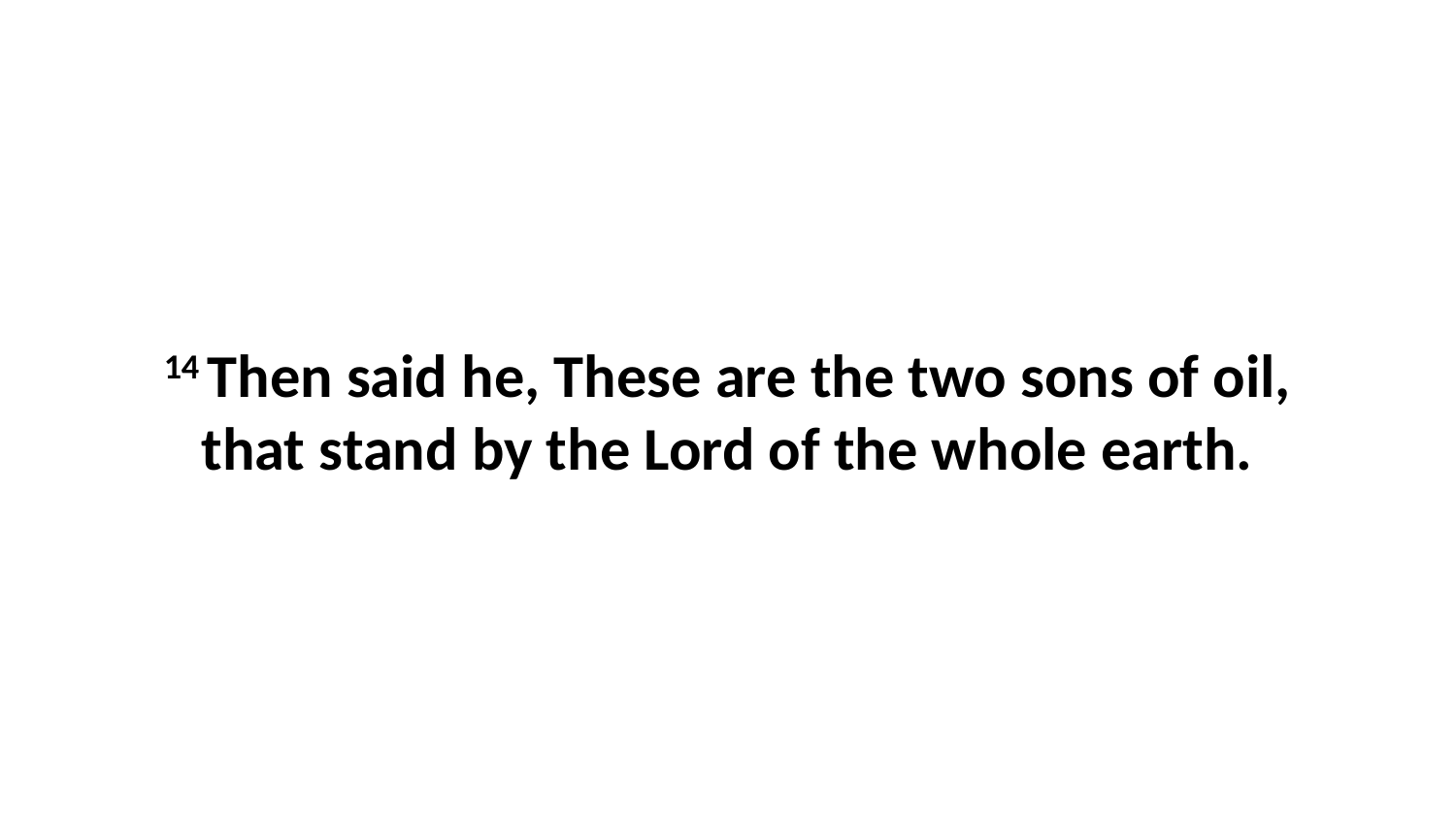

14 Then said he, These are the two sons of oil, that stand by the Lord of the whole earth.